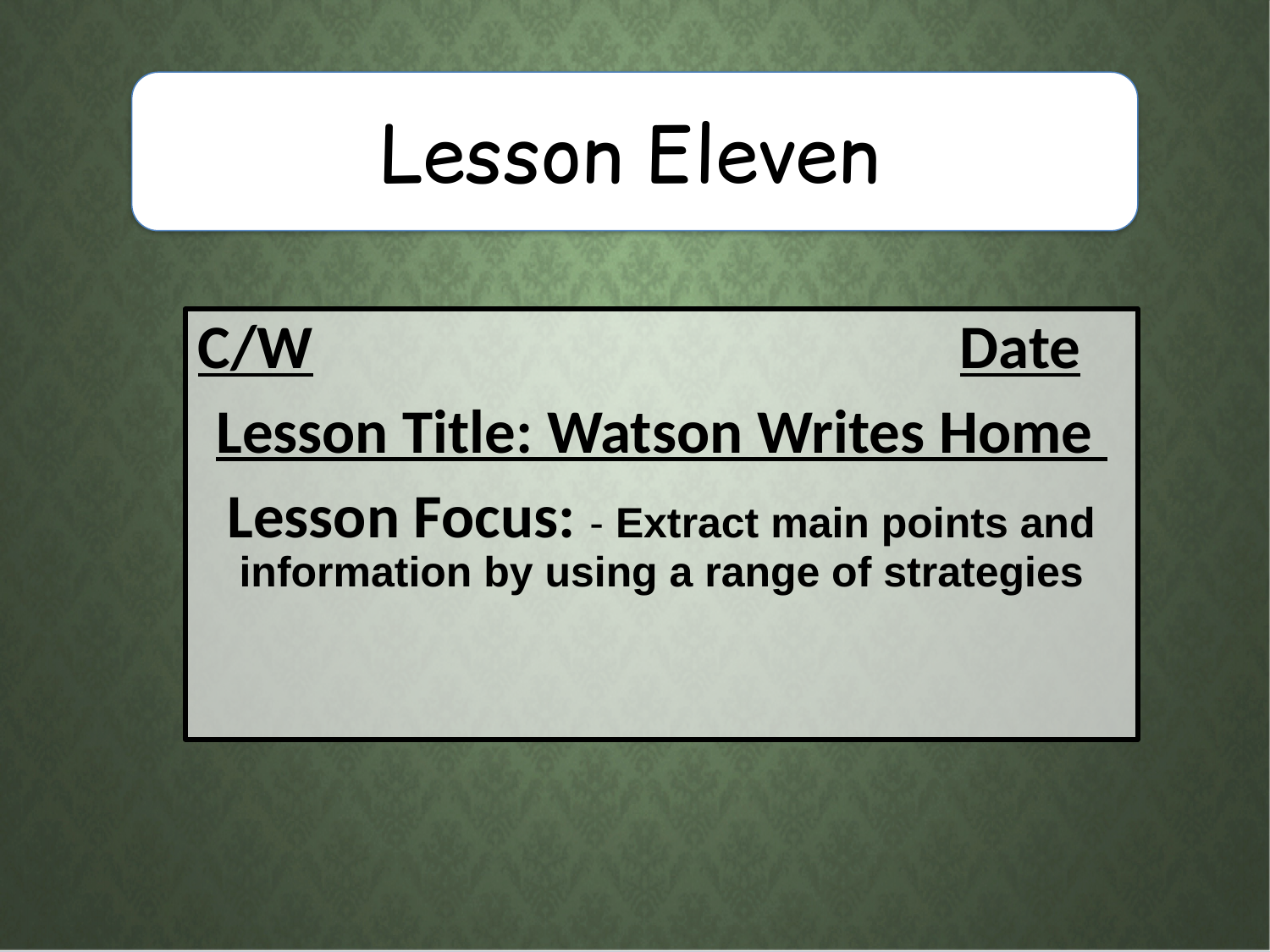

Lesson Eleven

C/W						Date
Lesson Title: Watson Writes Home
Lesson Focus: - Extract main points and information by using a range of strategies